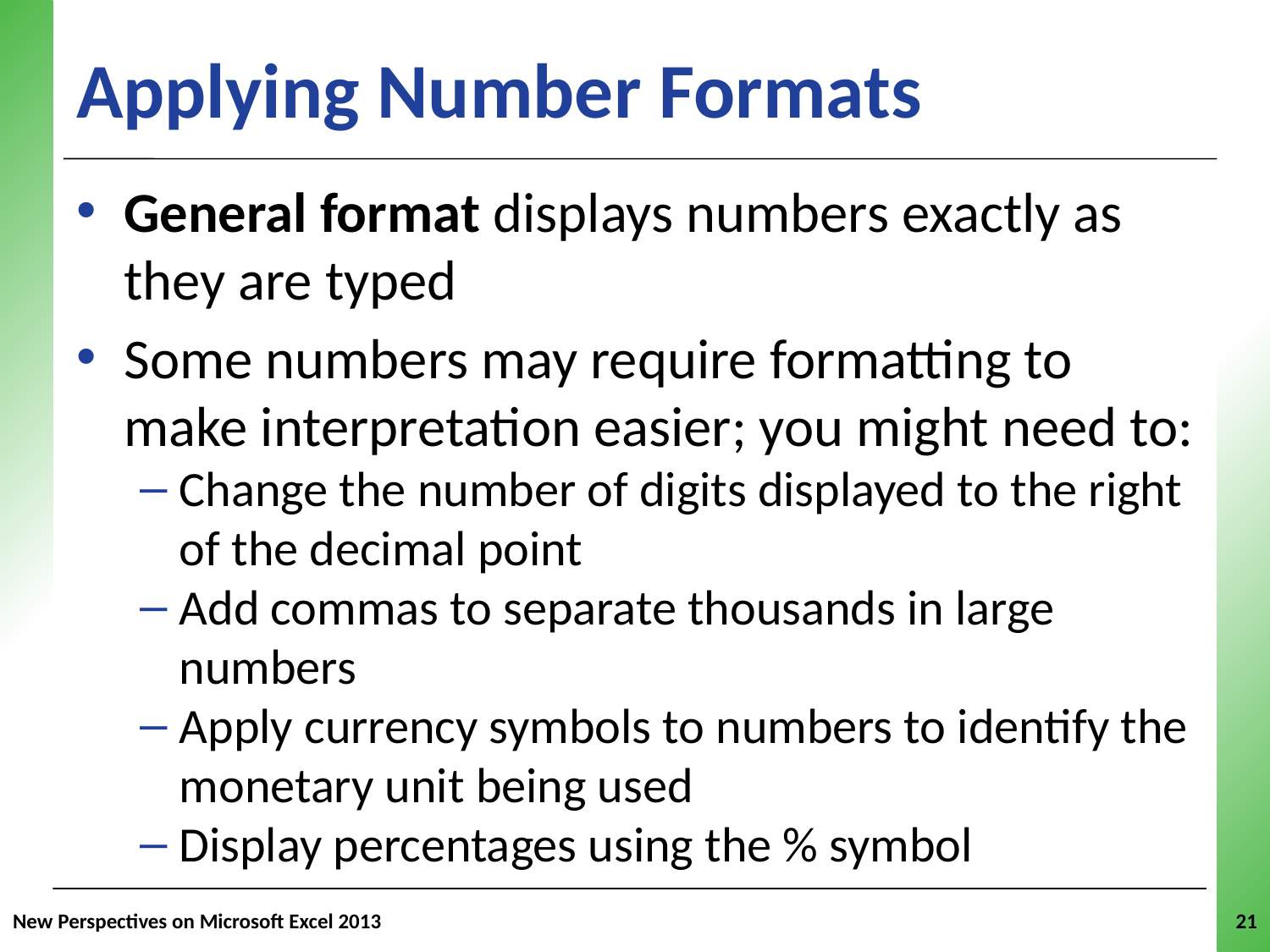

# Applying Number Formats
General format displays numbers exactly as they are typed
Some numbers may require formatting to make interpretation easier; you might need to:
Change the number of digits displayed to the right of the decimal point
Add commas to separate thousands in large numbers
Apply currency symbols to numbers to identify the monetary unit being used
Display percentages using the % symbol
New Perspectives on Microsoft Excel 2013
21